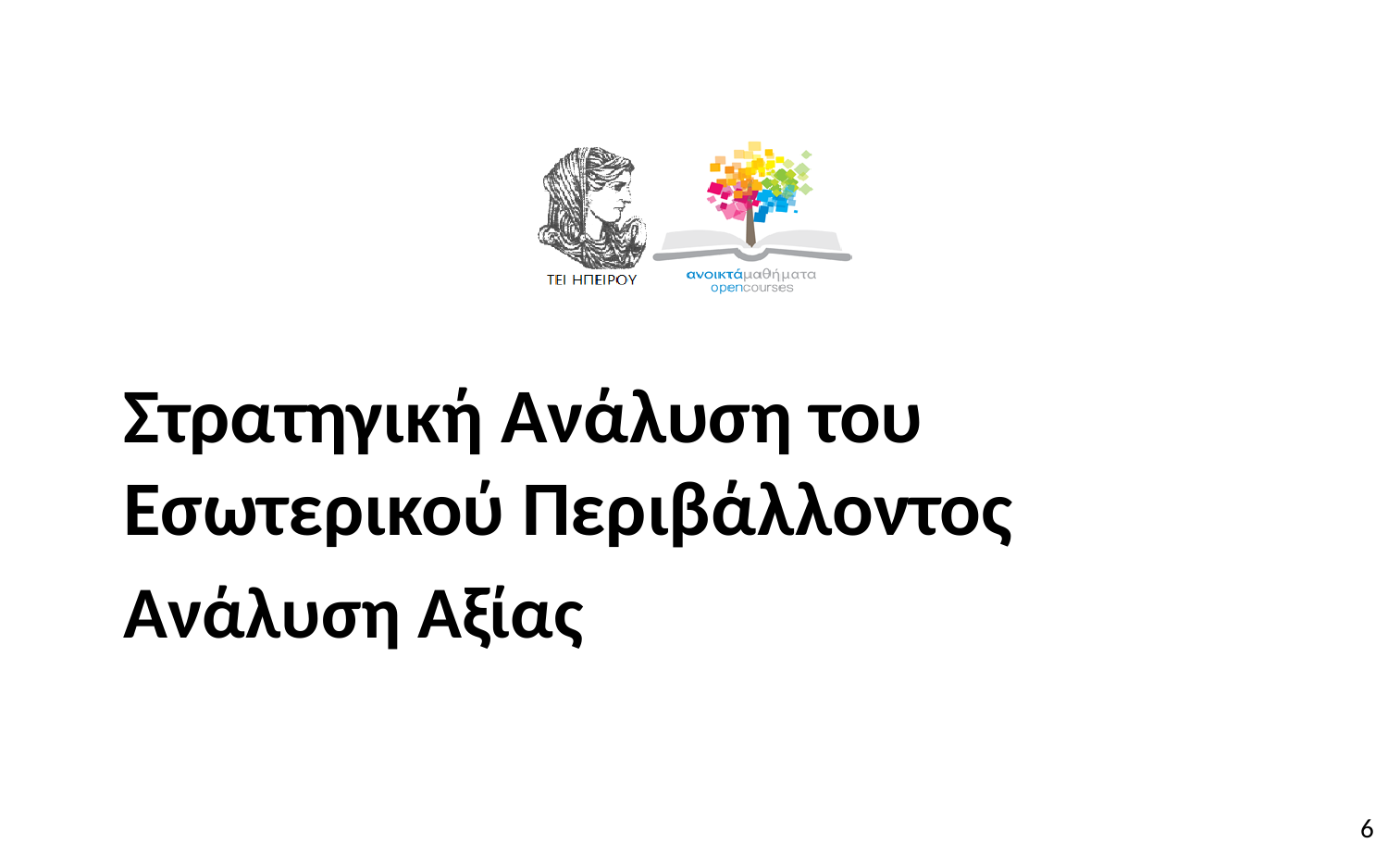

Στρατηγική Ανάλυση του Εσωτερικού Περιβάλλοντος
# Ανάλυση Αξίας
6